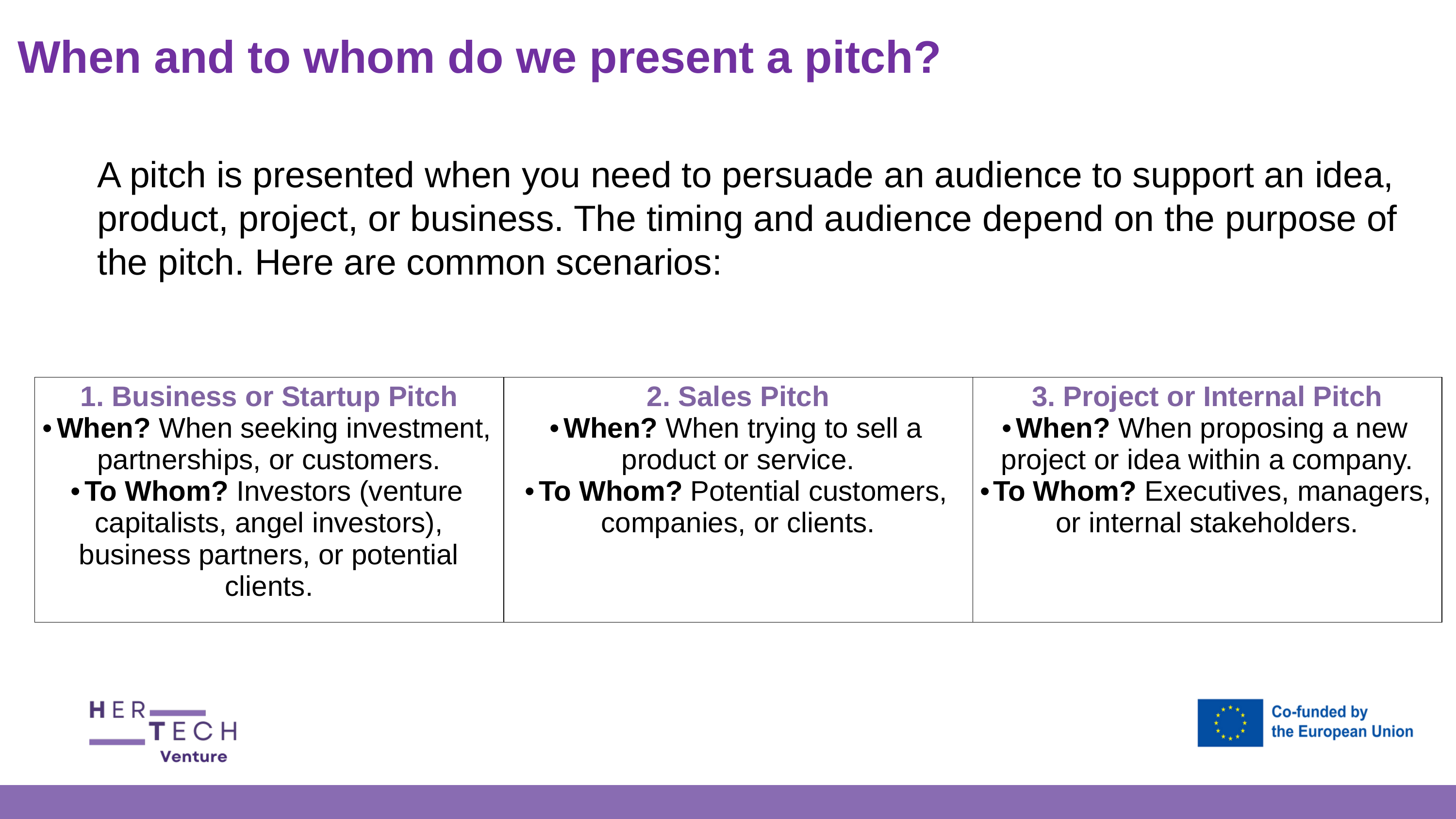

When and to whom do we present a pitch?

A pitch is presented when you need to persuade an audience to support an idea, product, project, or business. The timing and audience depend on the purpose of the pitch. Here are common scenarios:

| 1. Business or Startup Pitch When? When seeking investment, partnerships, or customers. To Whom? Investors (venture capitalists, angel investors), business partners, or potential clients. | 2. Sales Pitch When? When trying to sell a product or service. To Whom? Potential customers, companies, or clients. | 3. Project or Internal Pitch When? When proposing a new project or idea within a company. To Whom? Executives, managers, or internal stakeholders. |
| --- | --- | --- |